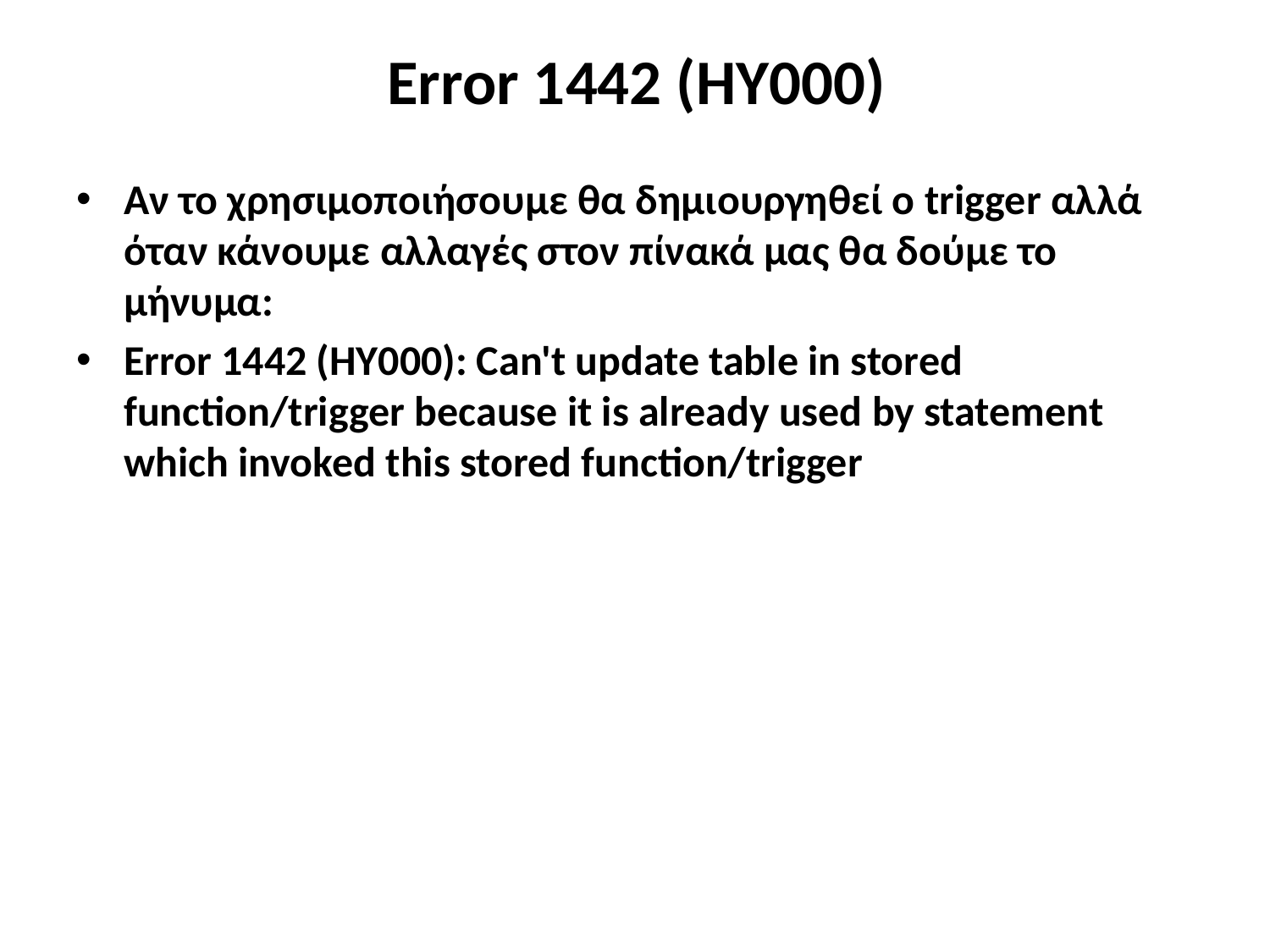

# Error 1442 (HY000)
Αν το χρησιμοποιήσουμε θα δημιουργηθεί ο trigger αλλά όταν κάνουμε αλλαγές στον πίνακά μας θα δούμε το μήνυμα:
Error 1442 (HY000): Can't update table in stored function/trigger because it is already used by statement which invoked this stored function/trigger